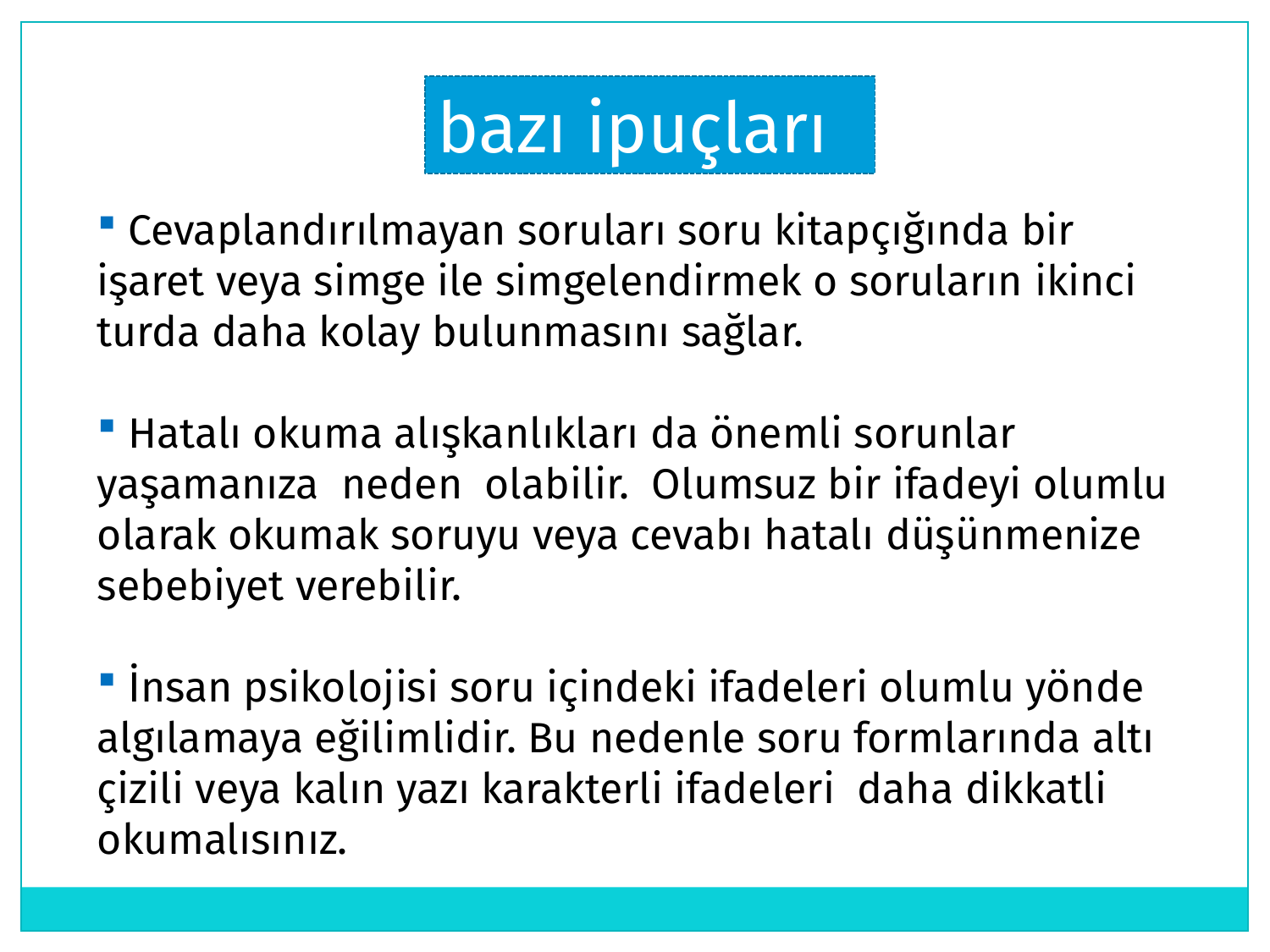

univerist.com

bazı ipuçları
 Cevaplandırılmayan soruları soru kitapçığında bir işaret veya simge ile simgelendirmek o soruların ikinci turda daha kolay bulunmasını sağlar.

 Hatalı okuma alışkanlıkları da önemli sorunlar yaşamanıza  neden  olabilir.  Olumsuz bir ifadeyi olumlu olarak okumak soruyu veya cevabı hatalı düşünmenize sebebiyet verebilir.

 İnsan psikolojisi soru içindeki ifadeleri olumlu yönde algılamaya eğilimlidir. Bu nedenle soru formlarında altı çizili veya kalın yazı karakterli ifadeleri  daha dikkatli okumalısınız.